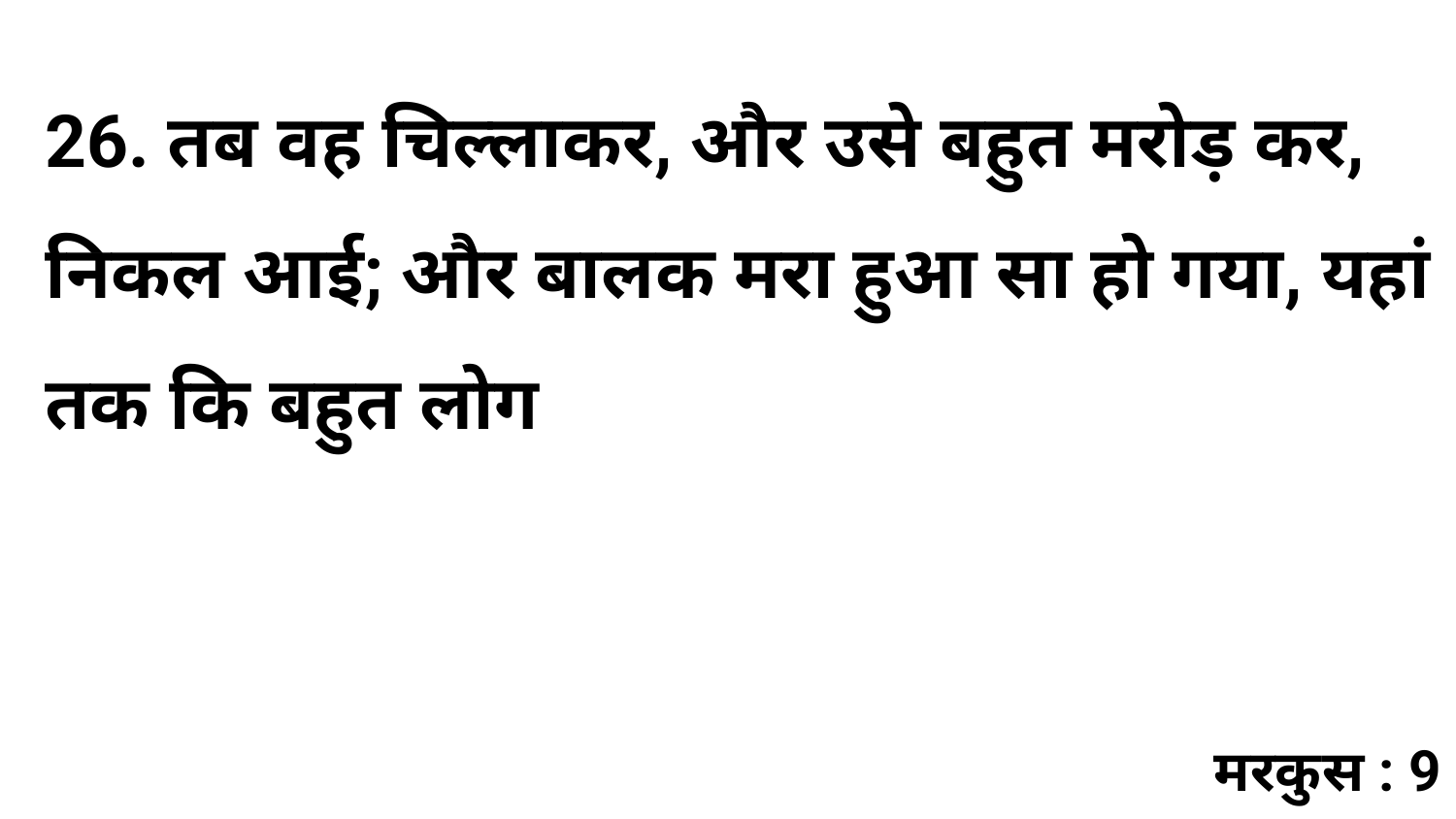

26. तब वह चिल्लाकर, और उसे बहुत मरोड़ कर, निकल आई; और बालक मरा हुआ सा हो गया, यहां तक कि बहुत लोग
मरकुस : 9